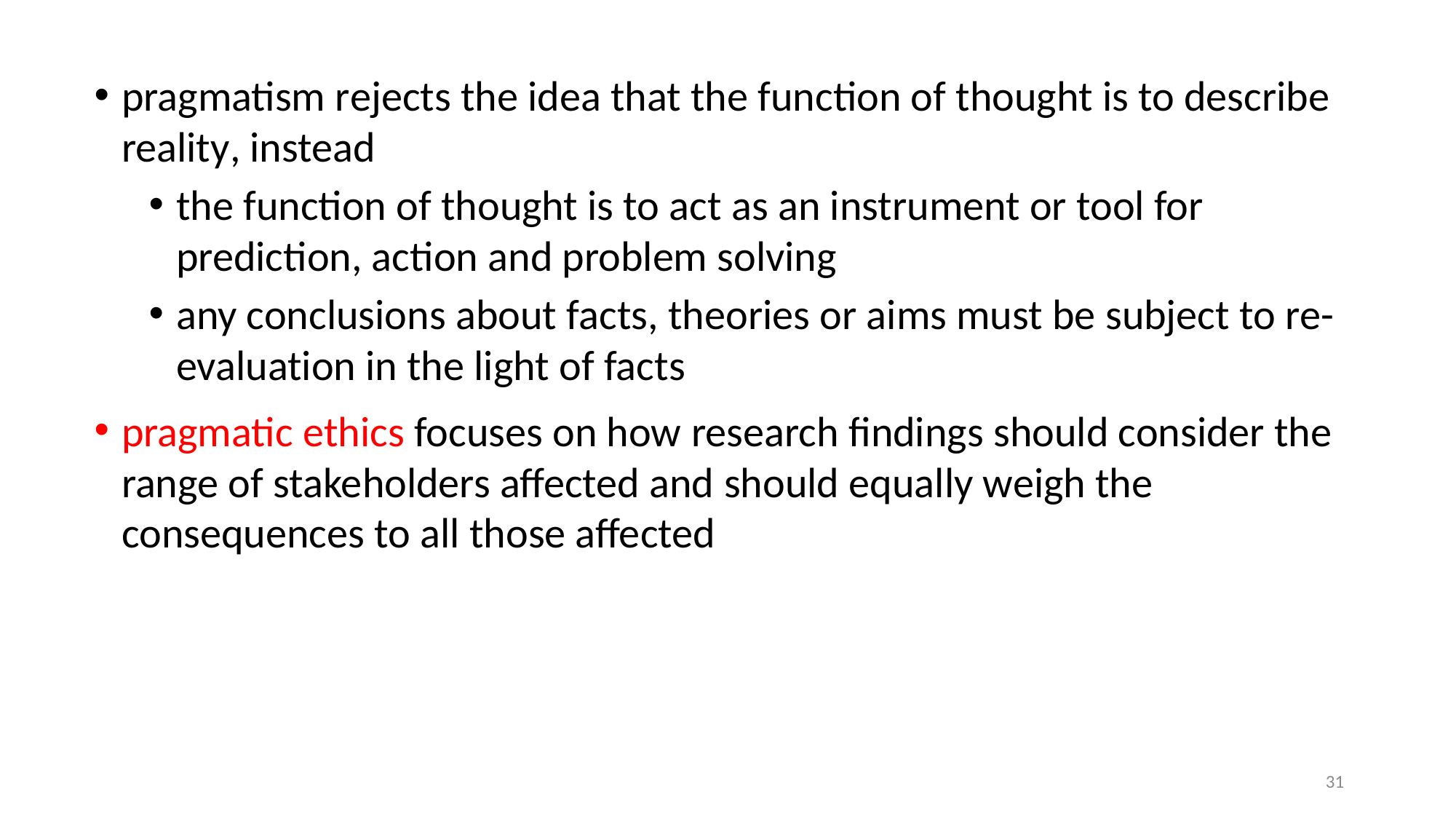

pragmatism rejects the idea that the function of thought is to describe reality, instead
the function of thought is to act as an instrument or tool for prediction, action and problem solving
any conclusions about facts, theories or aims must be subject to re-evaluation in the light of facts
pragmatic ethics focuses on how research findings should consider the range of stakeholders affected and should equally weigh the consequences to all those affected

31